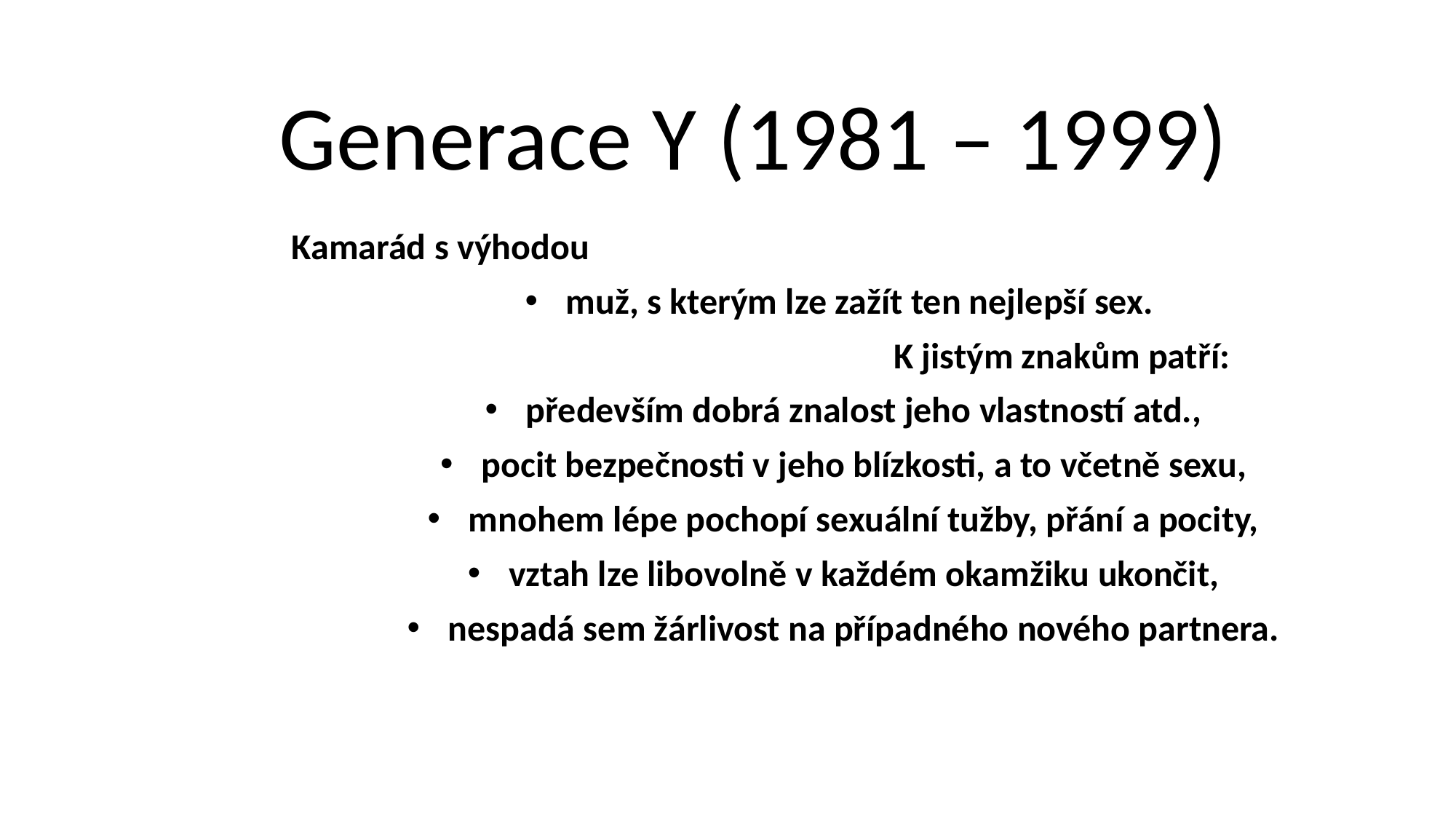

# Generace Y (1981 – 1999)
Kamarád s výhodou
muž, s kterým lze zažít ten nejlepší sex.
				K jistým znakům patří:
především dobrá znalost jeho vlastností atd.,
pocit bezpečnosti v jeho blízkosti, a to včetně sexu,
mnohem lépe pochopí sexuální tužby, přání a pocity,
vztah lze libovolně v každém okamžiku ukončit,
nespadá sem žárlivost na případného nového partnera.